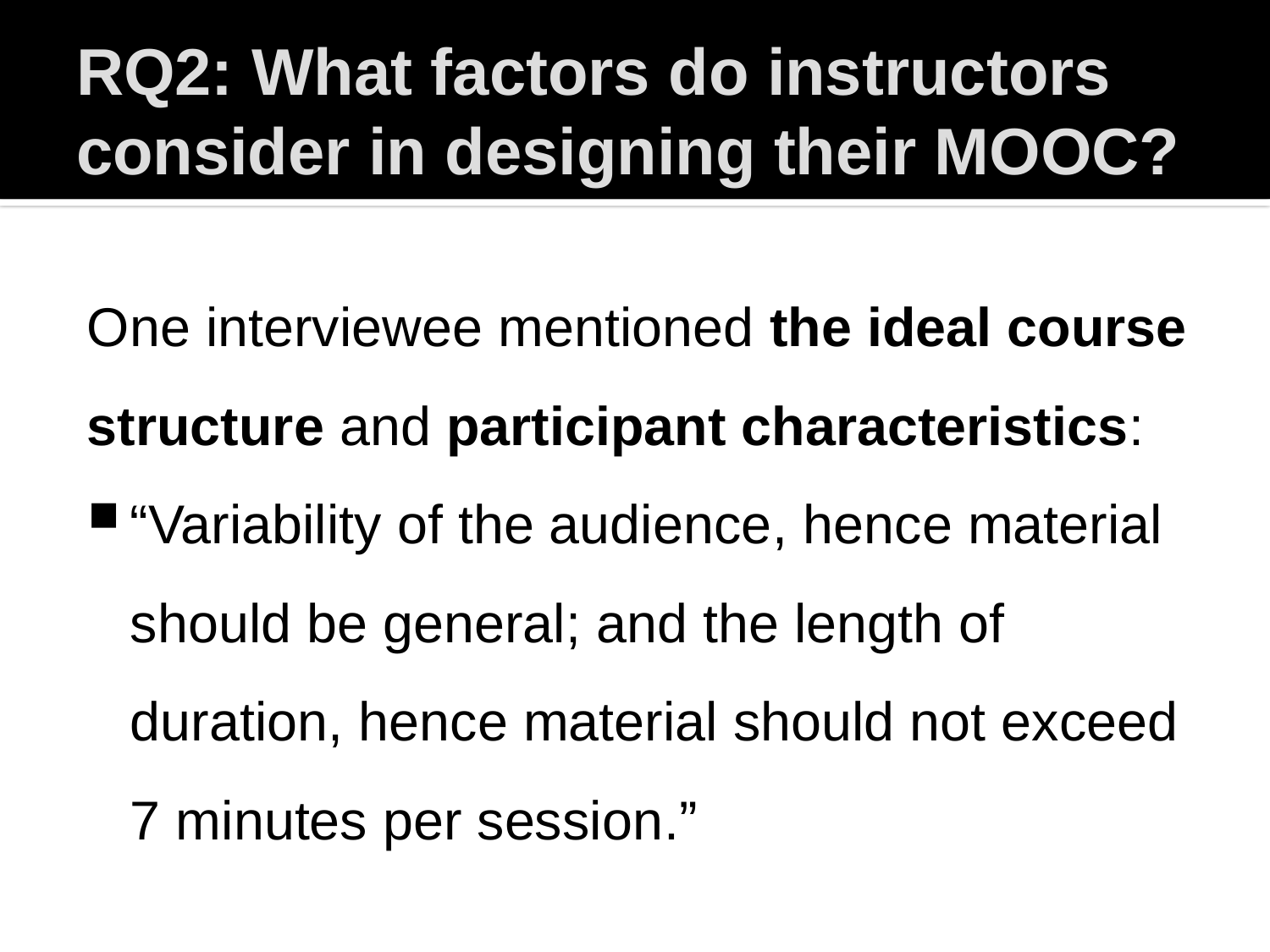

# RQ2: What factors do instructors consider in designing their MOOC?
One interviewee mentioned the ideal course structure and participant characteristics:
“Variability of the audience, hence material should be general; and the length of duration, hence material should not exceed 7 minutes per session.”